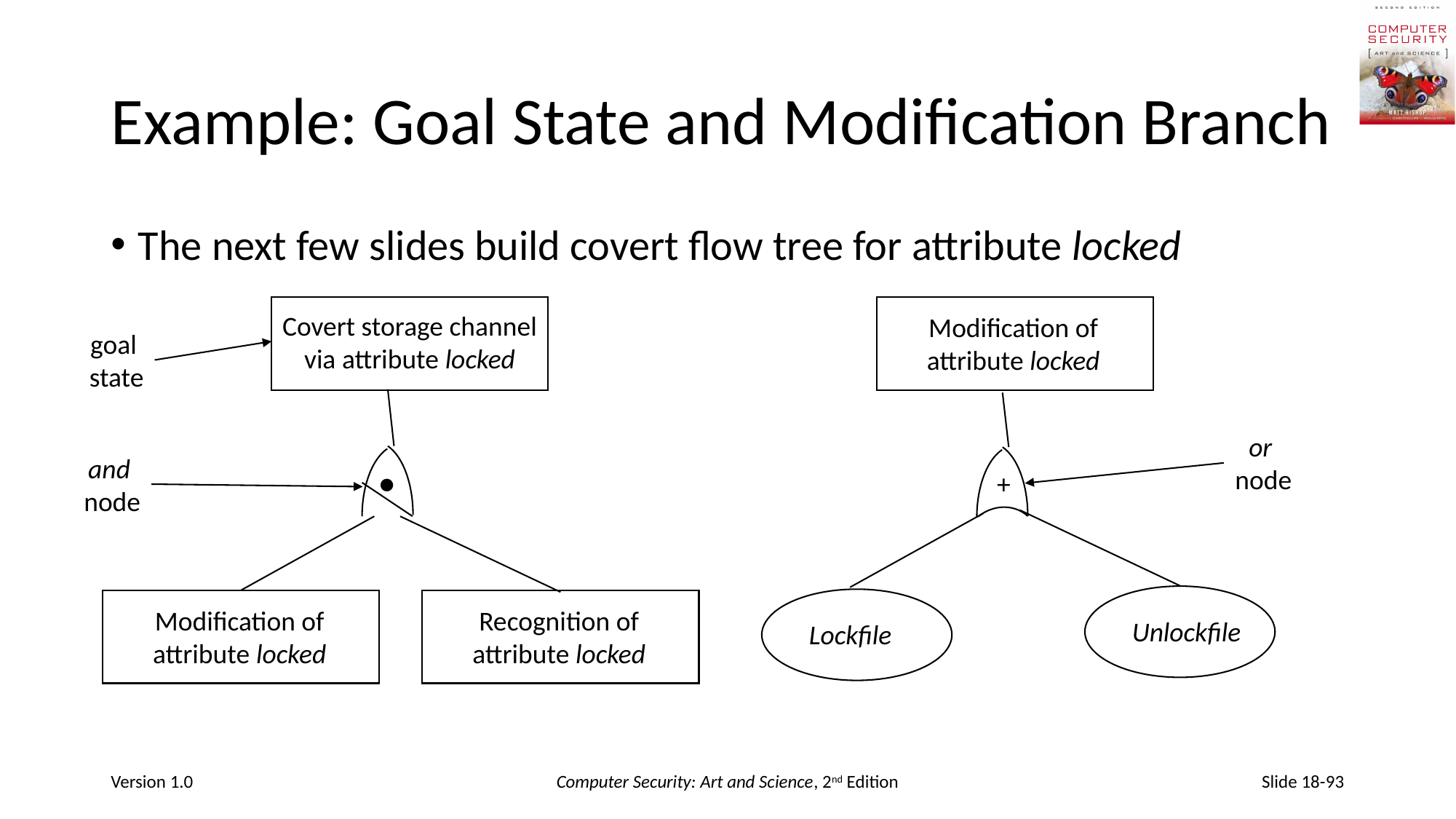

# Example: Goal State and Modification Branch
The next few slides build covert flow tree for attribute locked

Covert storage channel
via attribute locked
Modification of
attribute locked
goal
state
or
node
and
node
●

+

Modification of
attribute locked
Recognition of
attribute locked
Unlockfile
Lockfile
Version 1.0
Computer Security: Art and Science, 2nd Edition
Slide 18-93